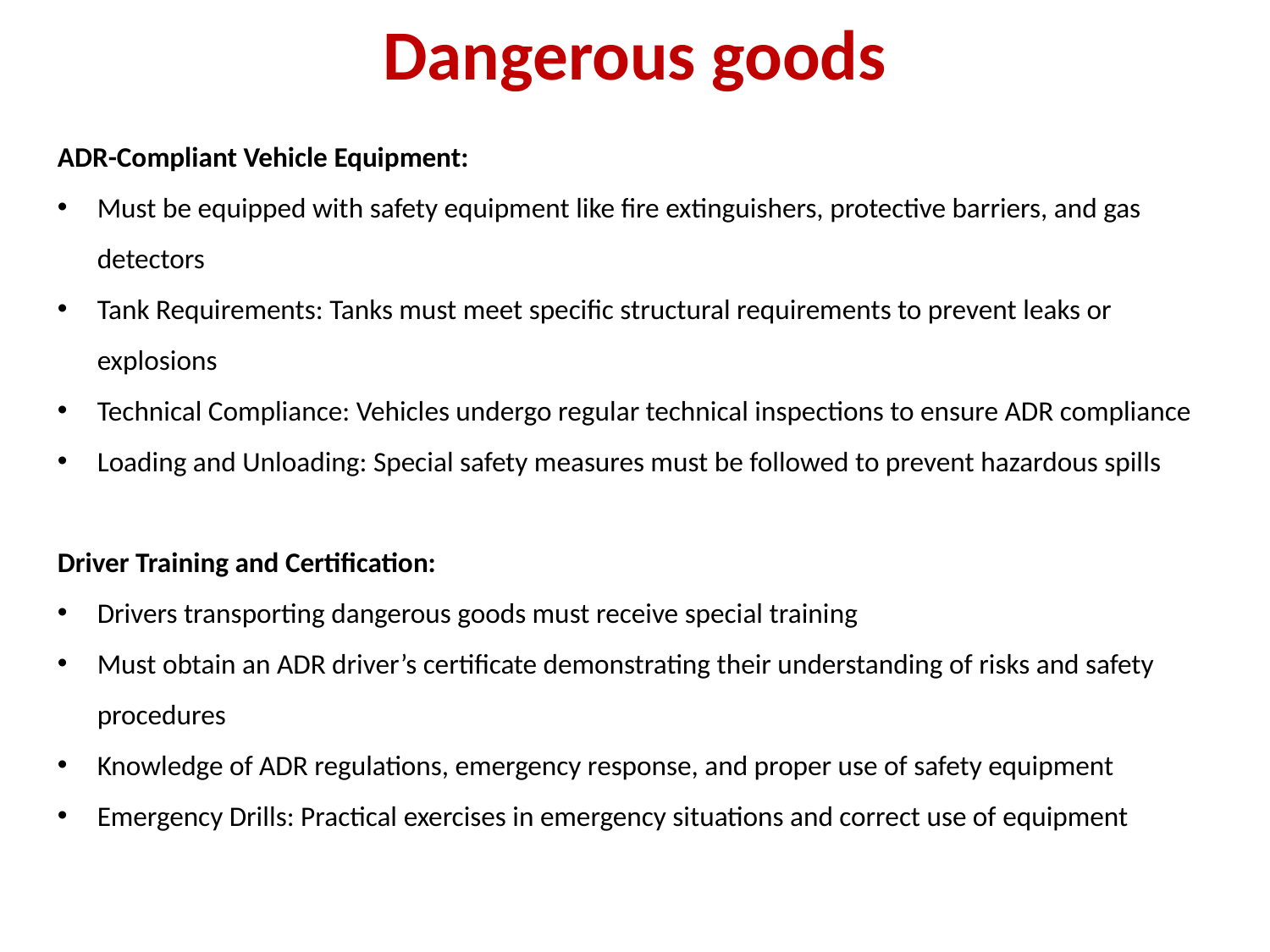

Dangerous goods
ADR-Compliant Vehicle Equipment:
Must be equipped with safety equipment like fire extinguishers, protective barriers, and gas detectors
Tank Requirements: Tanks must meet specific structural requirements to prevent leaks or explosions
Technical Compliance: Vehicles undergo regular technical inspections to ensure ADR compliance
Loading and Unloading: Special safety measures must be followed to prevent hazardous spills

Driver Training and Certification:
Drivers transporting dangerous goods must receive special training
Must obtain an ADR driver’s certificate demonstrating their understanding of risks and safety procedures
Knowledge of ADR regulations, emergency response, and proper use of safety equipment
Emergency Drills: Practical exercises in emergency situations and correct use of equipment